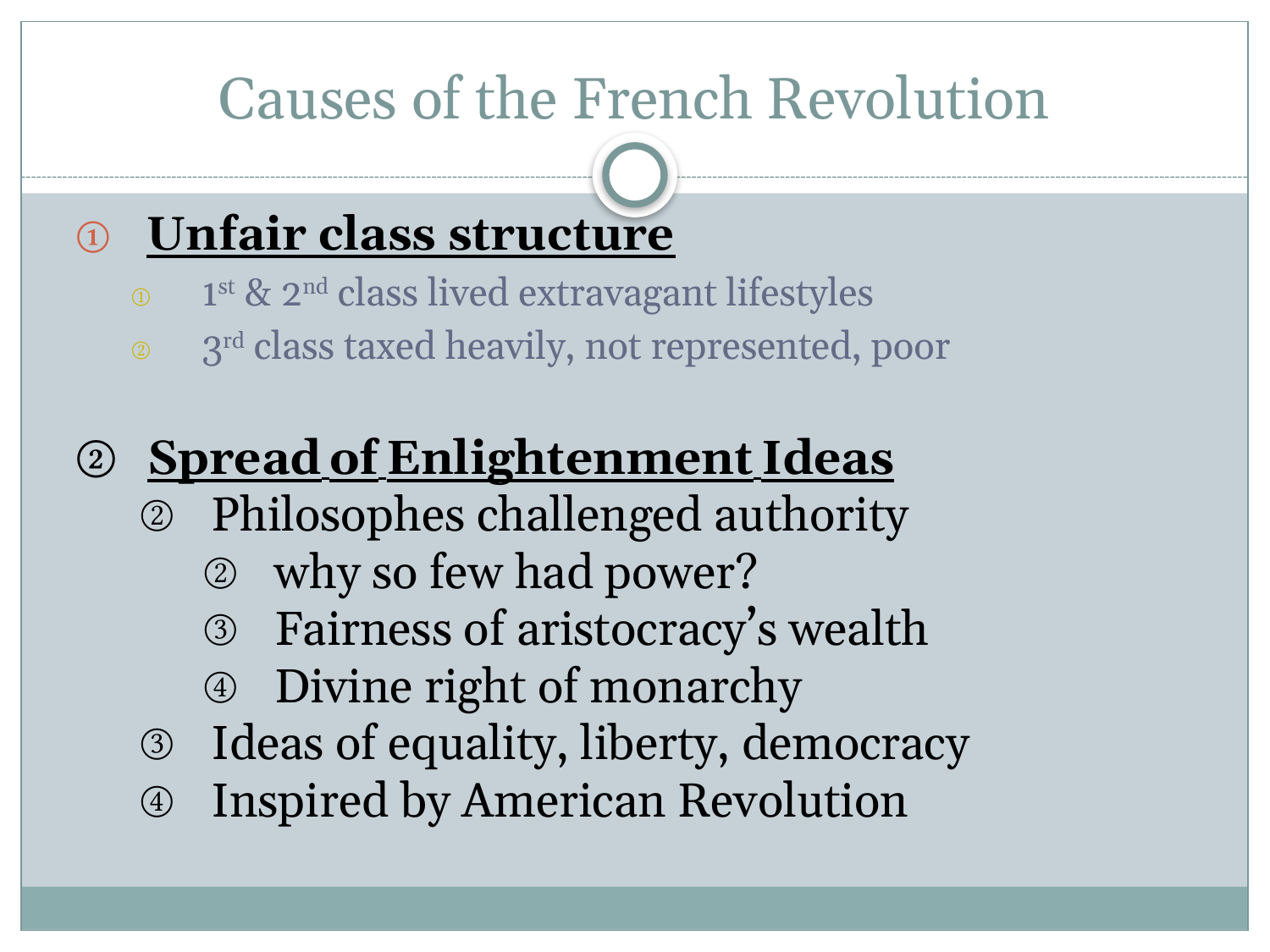

# Causes of the French Revolution
Unfair class structure
1st & 2nd class lived extravagant lifestyles
3rd class taxed heavily, not represented, poor

Spread of Enlightenment Ideas
Philosophes challenged authority
why so few had power?
Fairness of aristocracy’s wealth
Divine right of monarchy
Ideas of equality, liberty, democracy
Inspired by American Revolution